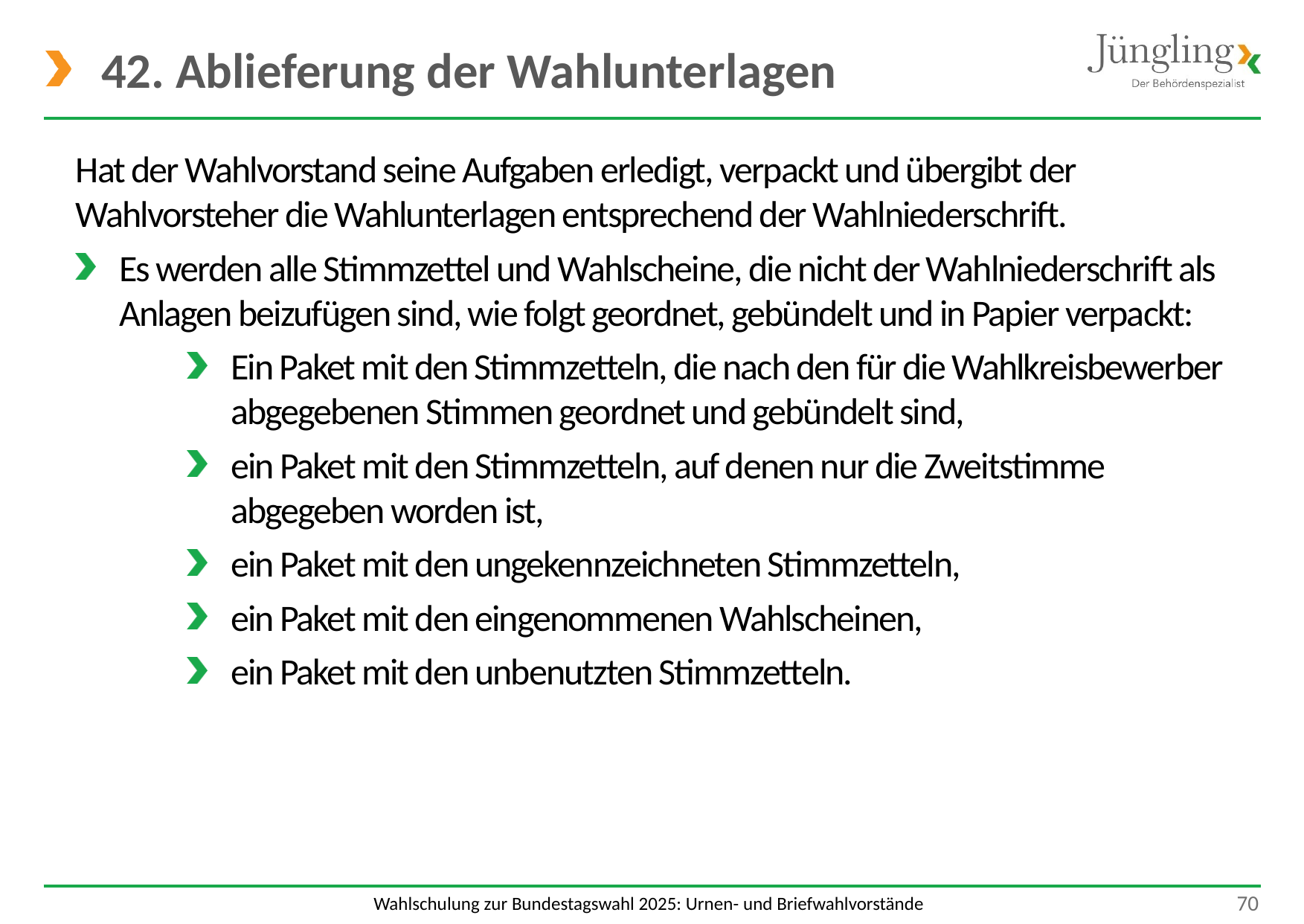

# 42. Ablieferung der Wahlunterlagen
Hat der Wahlvorstand seine Aufgaben erledigt, verpackt und übergibt der Wahlvorsteher die Wahlunterlagen entsprechend der Wahlniederschrift.
Es werden alle Stimmzettel und Wahlscheine, die nicht der Wahlniederschrift als Anlagen beizufügen sind, wie folgt geordnet, gebündelt und in Papier verpackt:
Ein Paket mit den Stimmzetteln, die nach den für die Wahlkreisbewerber abgegebenen Stimmen geordnet und gebündelt sind,
ein Paket mit den Stimmzetteln, auf denen nur die Zweitstimme abgegeben worden ist,
ein Paket mit den ungekennzeichneten Stimmzetteln,
ein Paket mit den eingenommenen Wahlscheinen,
ein Paket mit den unbenutzten Stimmzetteln.
     70